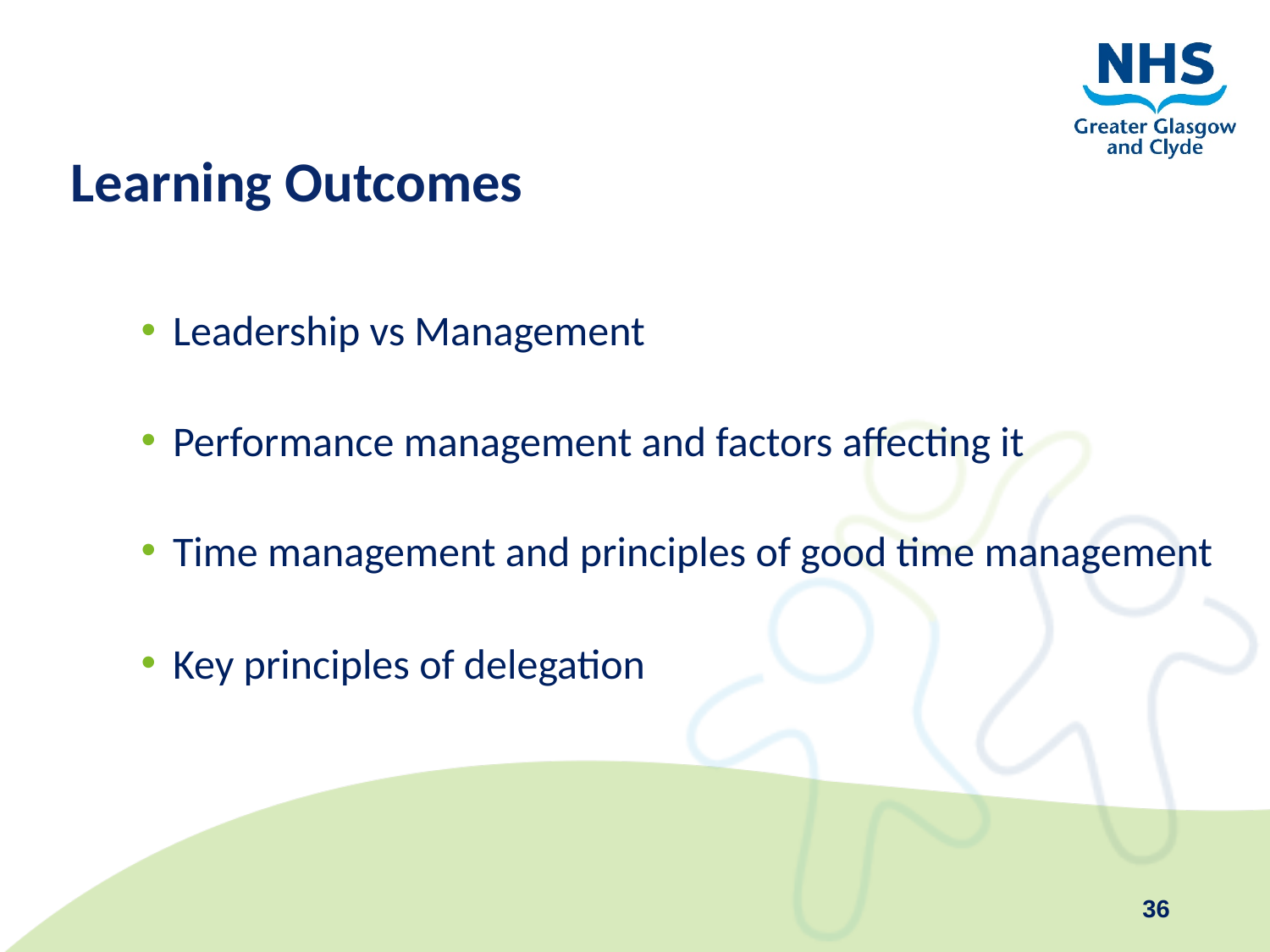

# Learning Outcomes
Leadership vs Management
Performance management and factors affecting it
Time management and principles of good time management
Key principles of delegation
36